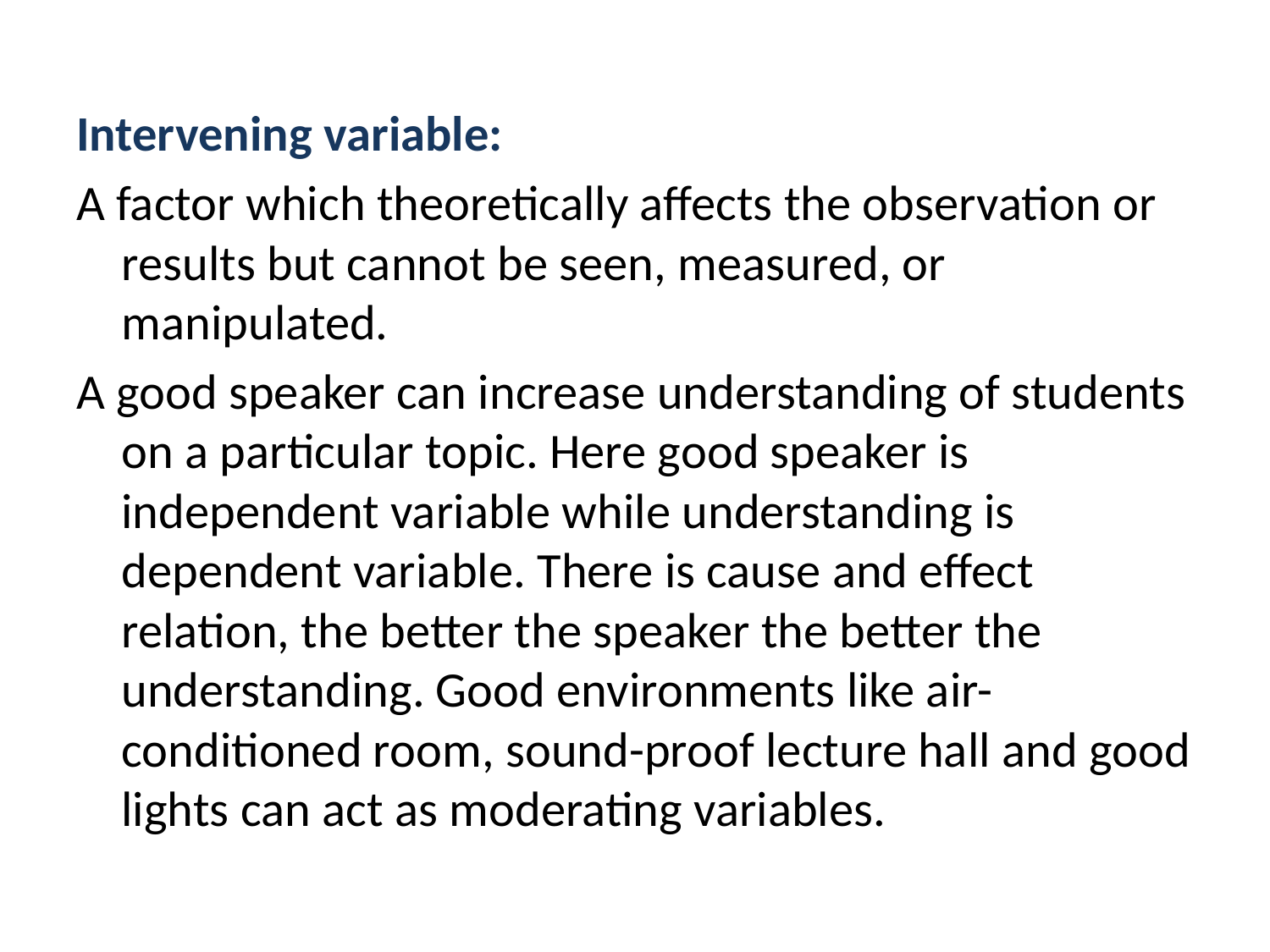

Intervening variable:
A factor which theoretically affects the observation or results but cannot be seen, measured, or manipulated.
A good speaker can increase understanding of students on a particular topic. Here good speaker is independent variable while understanding is dependent variable. There is cause and effect relation, the better the speaker the better the understanding. Good environments like air-conditioned room, sound-proof lecture hall and good lights can act as moderating variables.